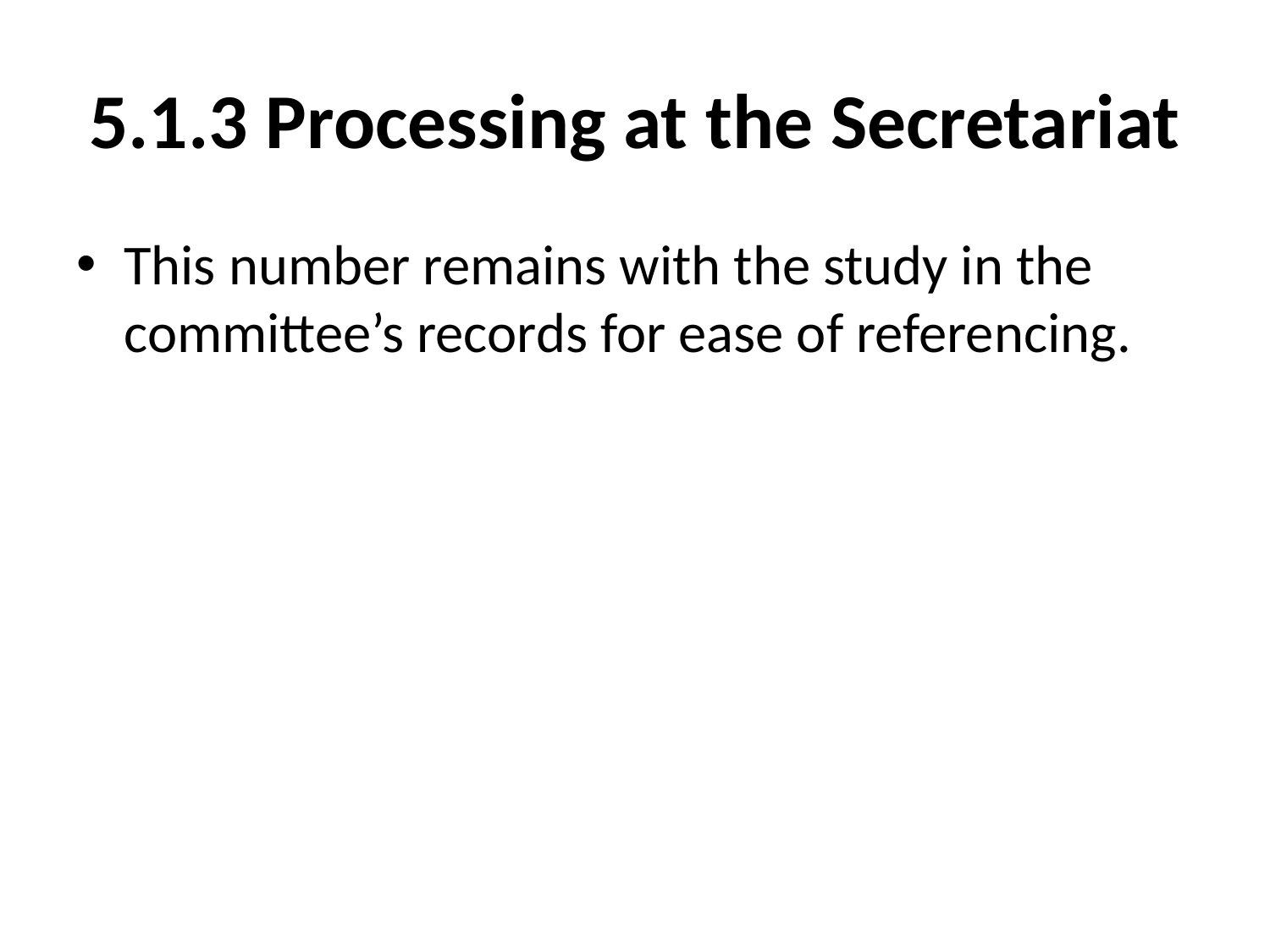

# 5.1.3 Processing at the Secretariat
This number remains with the study in the committee’s records for ease of referencing.